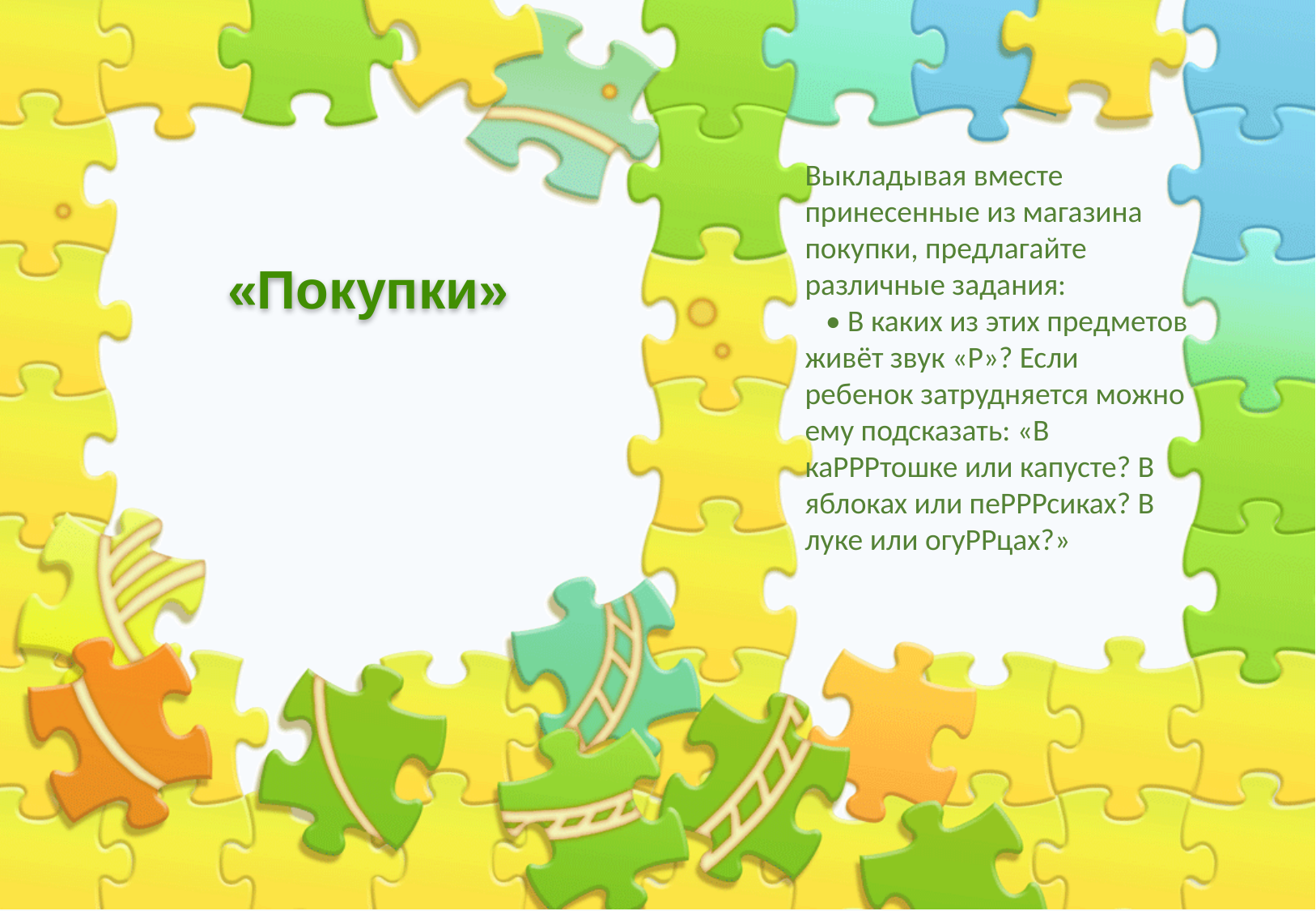

# «Покупки»
Выкладывая вместе принесенные из магазина покупки, предлагайте различные задания: 
   • В каких из этих предметов живёт звук «Р»? Если ребенок затрудняется можно ему подсказать: «В каРРРтошке или капусте? В яблоках или пеРРРсиках? В луке или огуРРцах?»